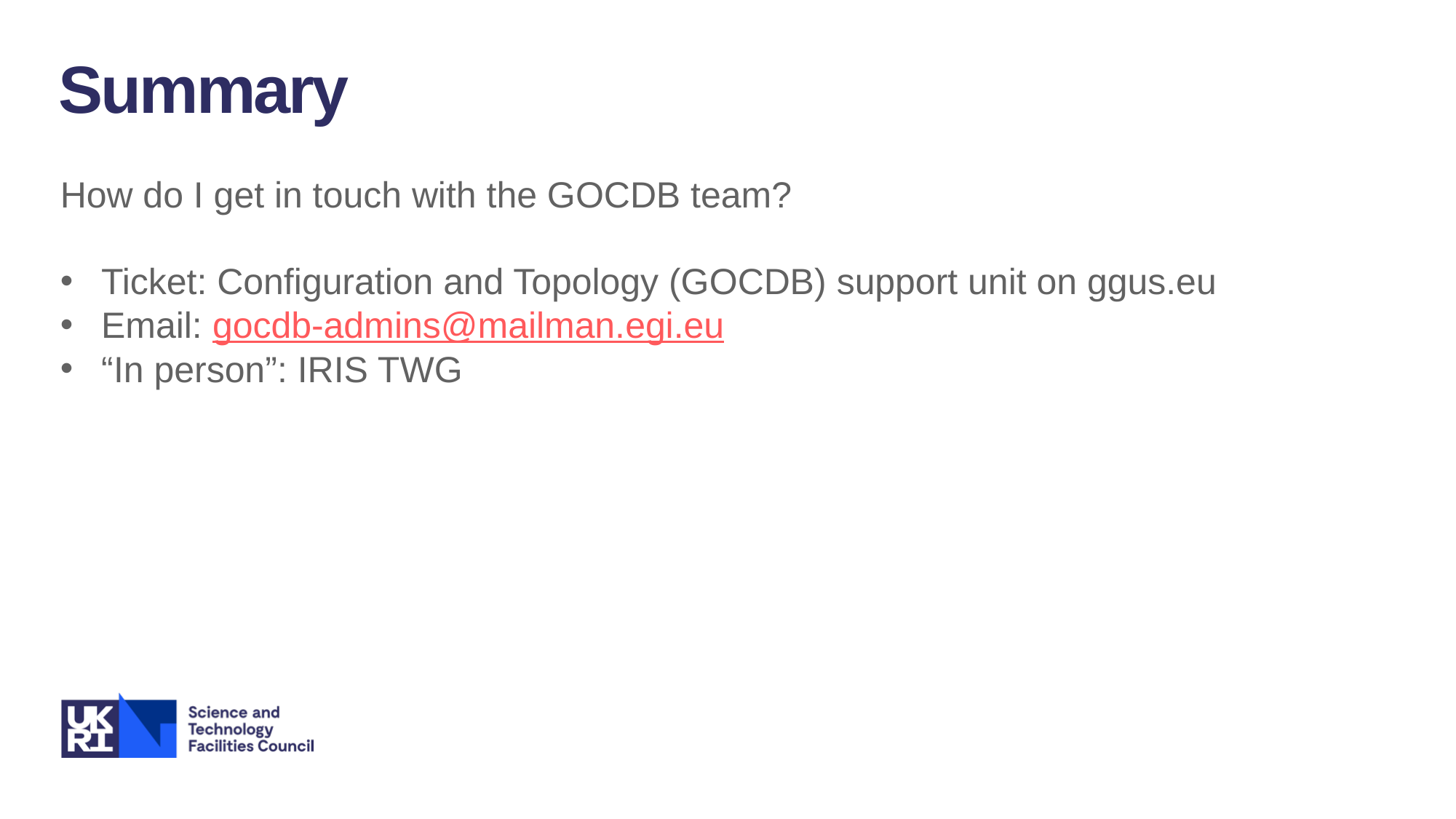

Summary
How do I get in touch with the GOCDB team?

Ticket: Configuration and Topology (GOCDB) support unit on ggus.eu
Email: gocdb-admins@mailman.egi.eu
“In person”: IRIS TWG